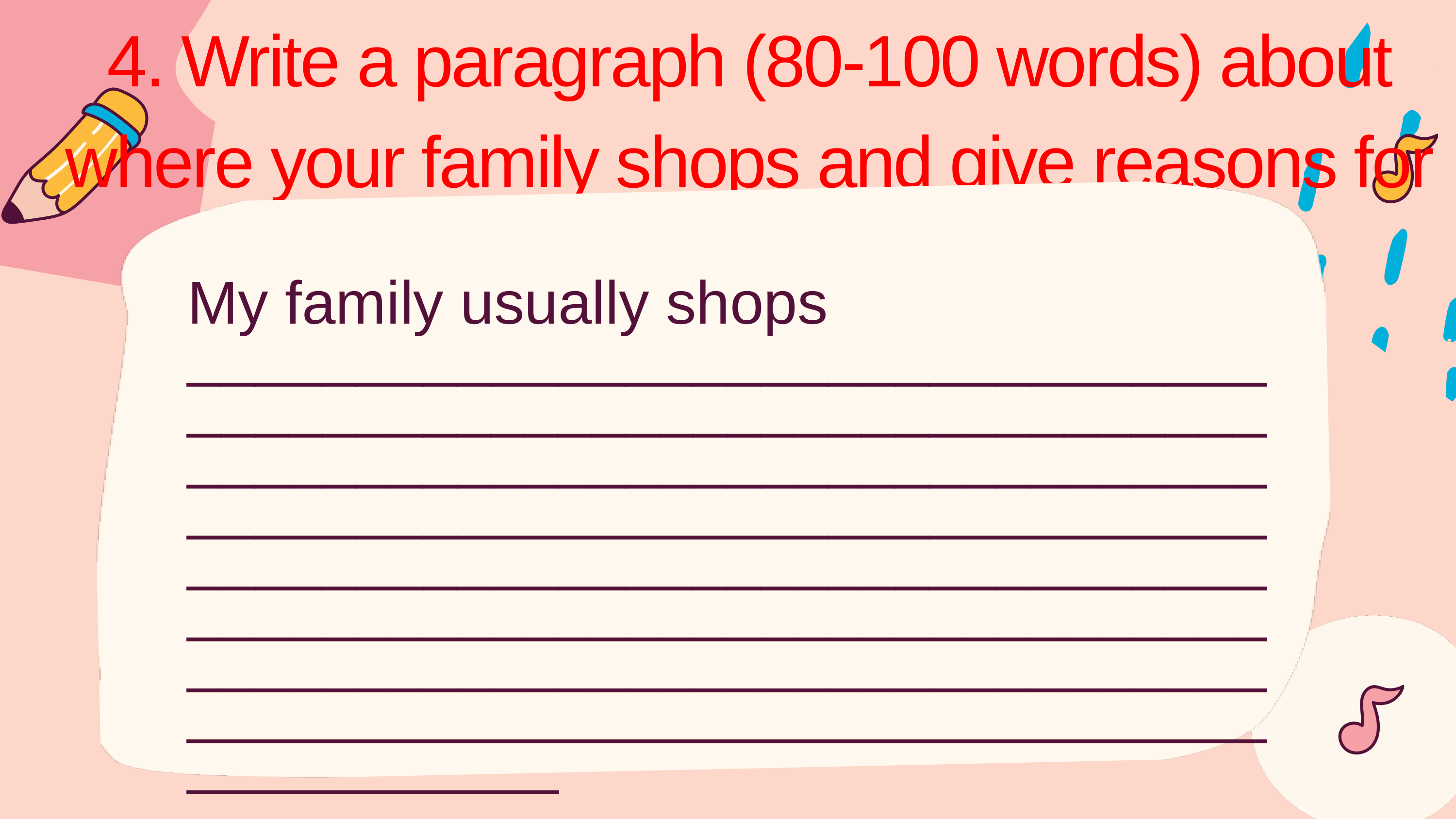

4. Write a paragraph (80-100 words) about where your family shops and give reasons for your choice.

My family usually shops ___________________________________________________________________________________________________________________________________________________________________________________________________________________________________________________________________________